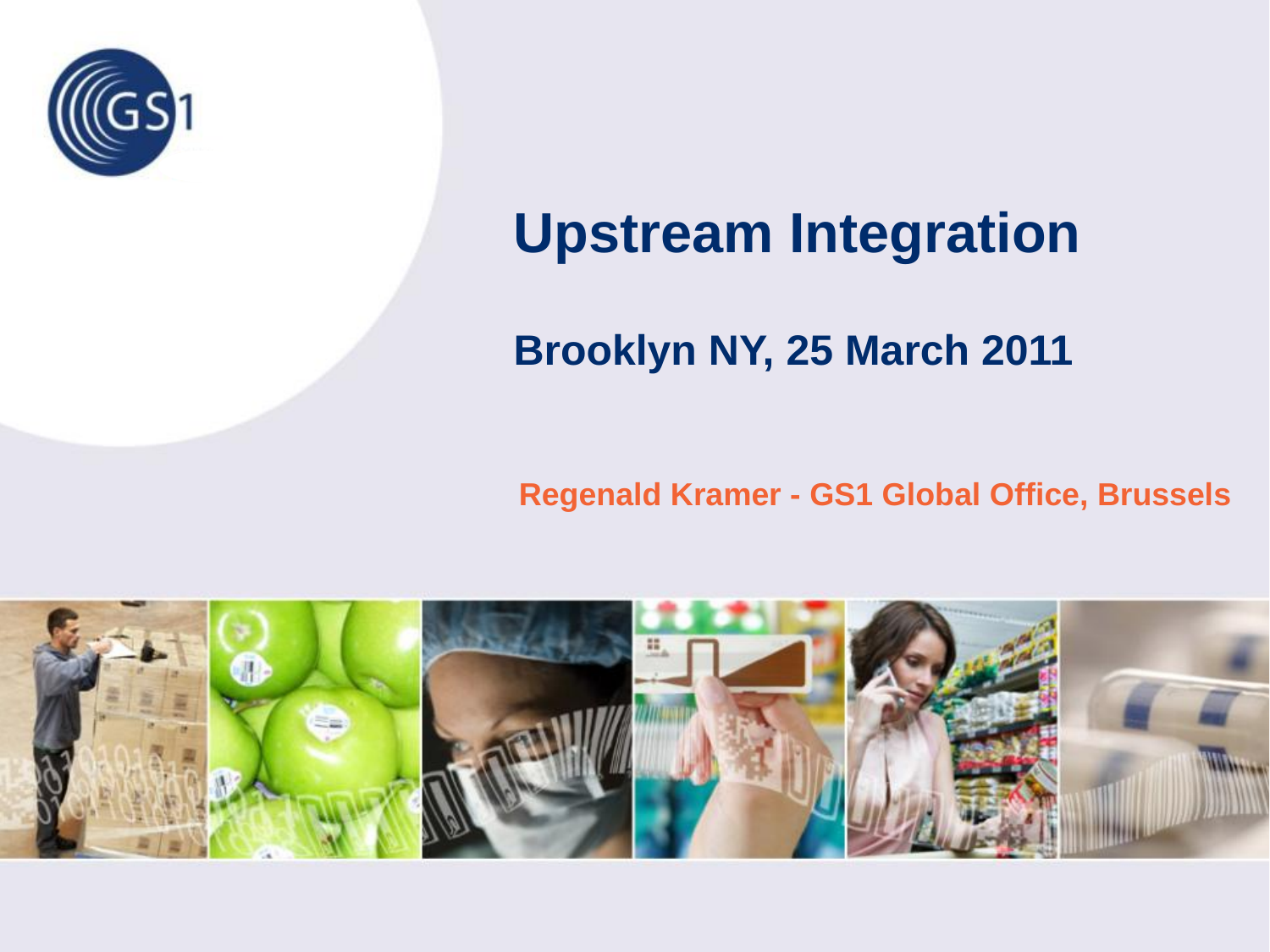

# Upstream Integration Brooklyn NY, 25 March 2011
Regenald Kramer - GS1 Global Office, Brussels